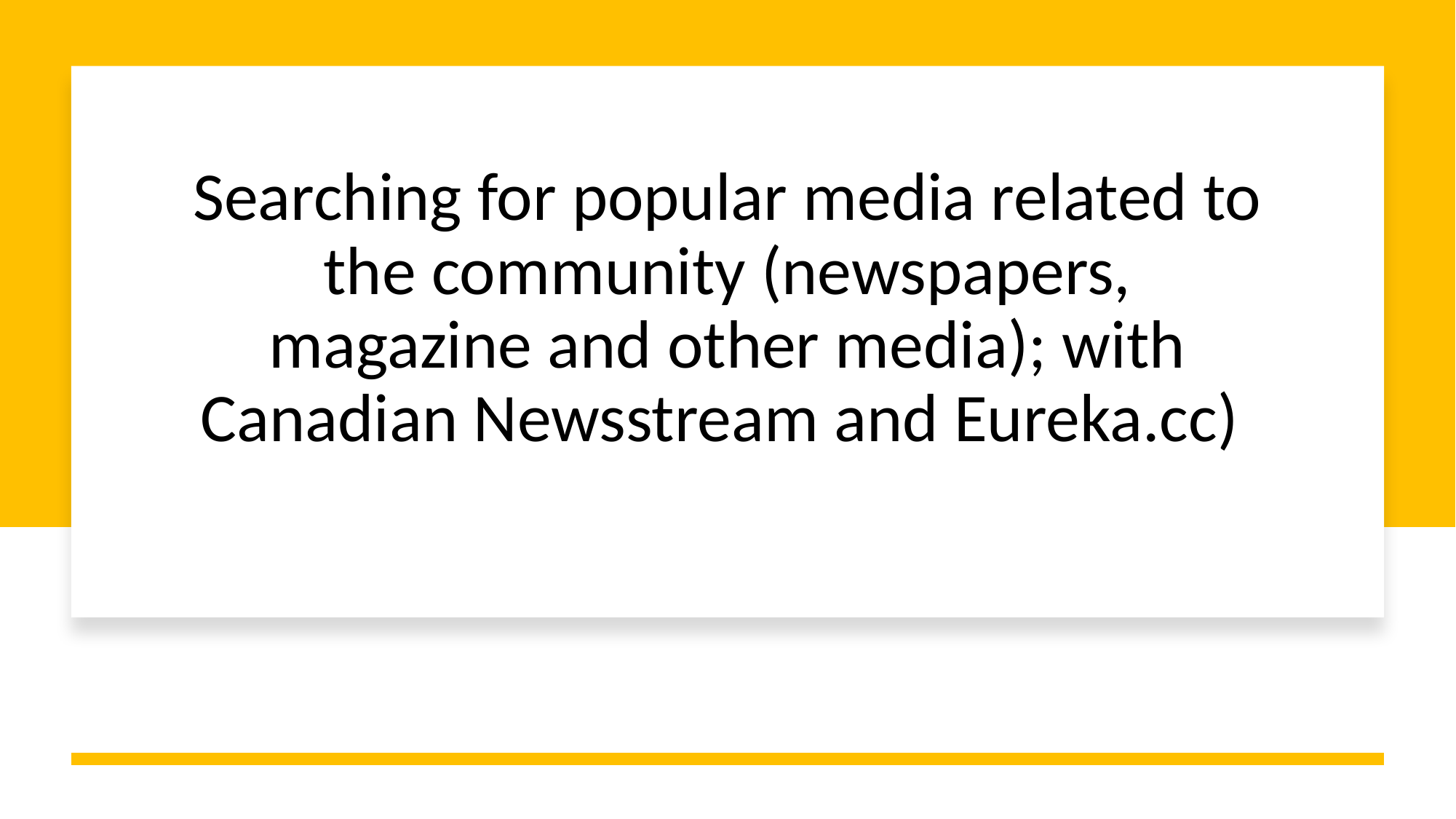

# Searching for popular media related to the community (newspapers, magazine and other media); with Canadian Newsstream and Eureka.cc)